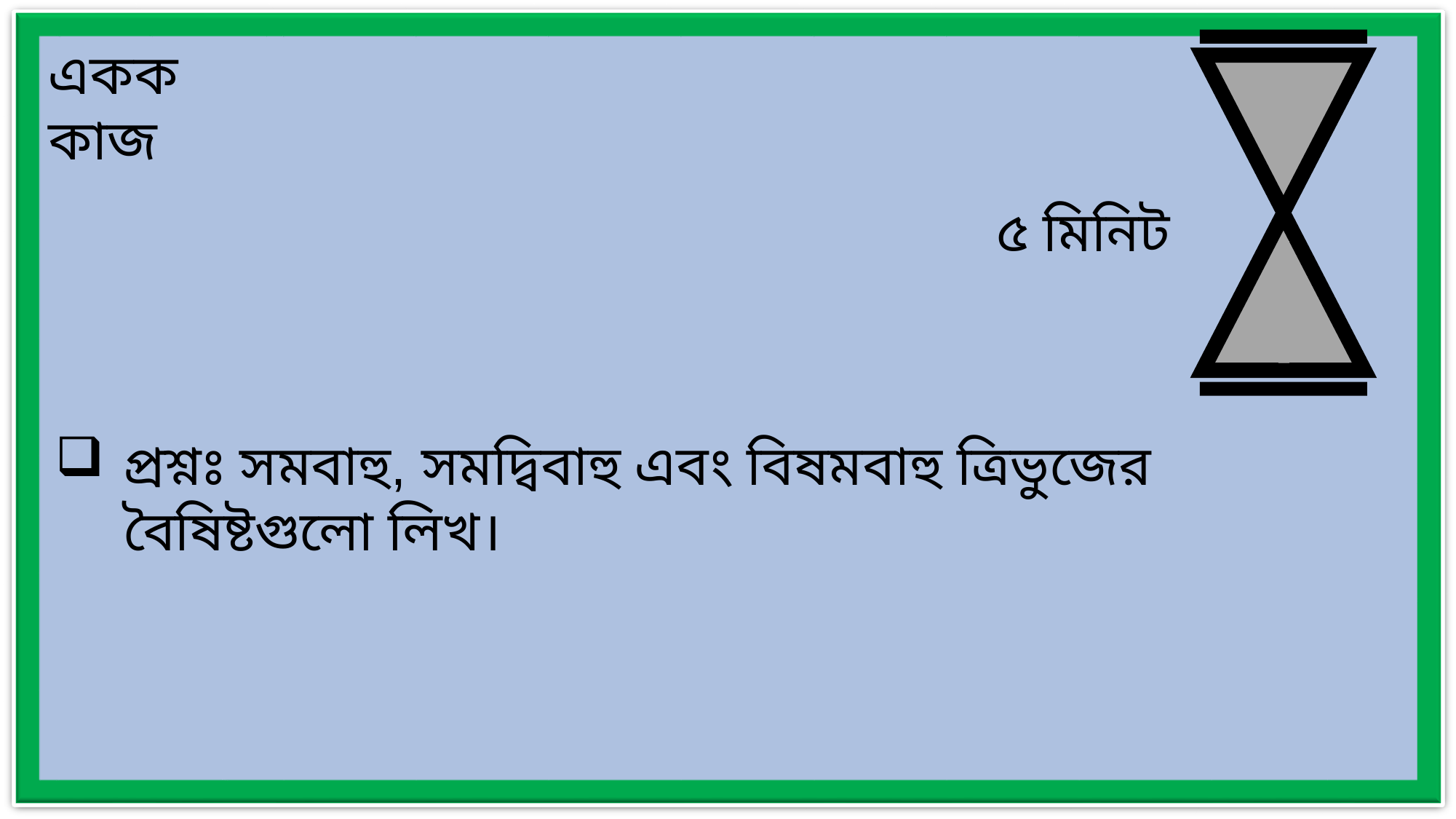

একক কাজ

৫ মিনিট

প্রশ্নঃ সমবাহু, সমদ্বিবাহু এবং বিষমবাহু ত্রিভুজের বৈষিষ্টগুলো লিখ।